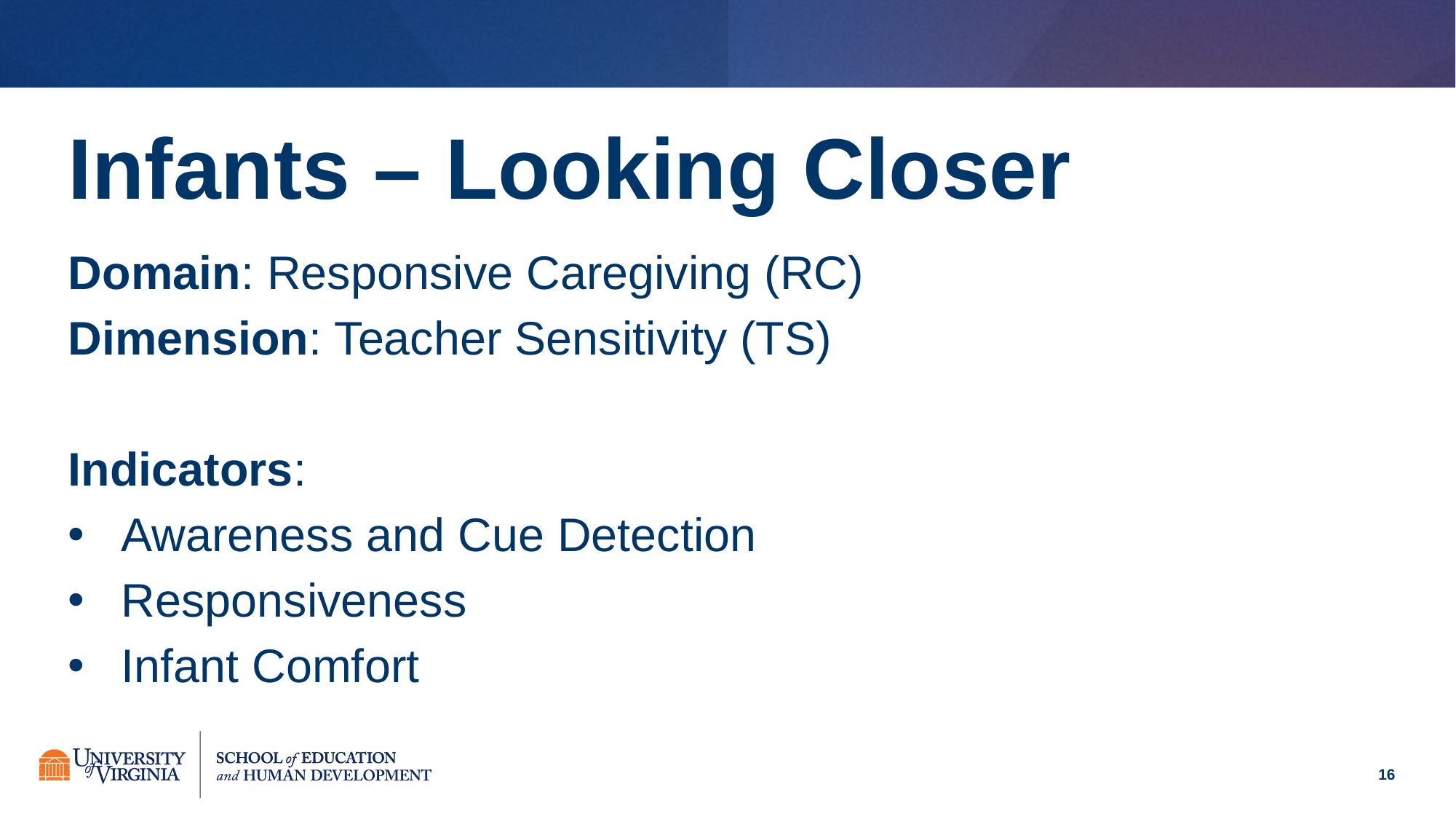

# Infants – Looking Closer
Domain: Responsive Caregiving (RC)
Dimension: Teacher Sensitivity (TS)

Indicators:
Awareness and Cue Detection
Responsiveness
Infant Comfort

16